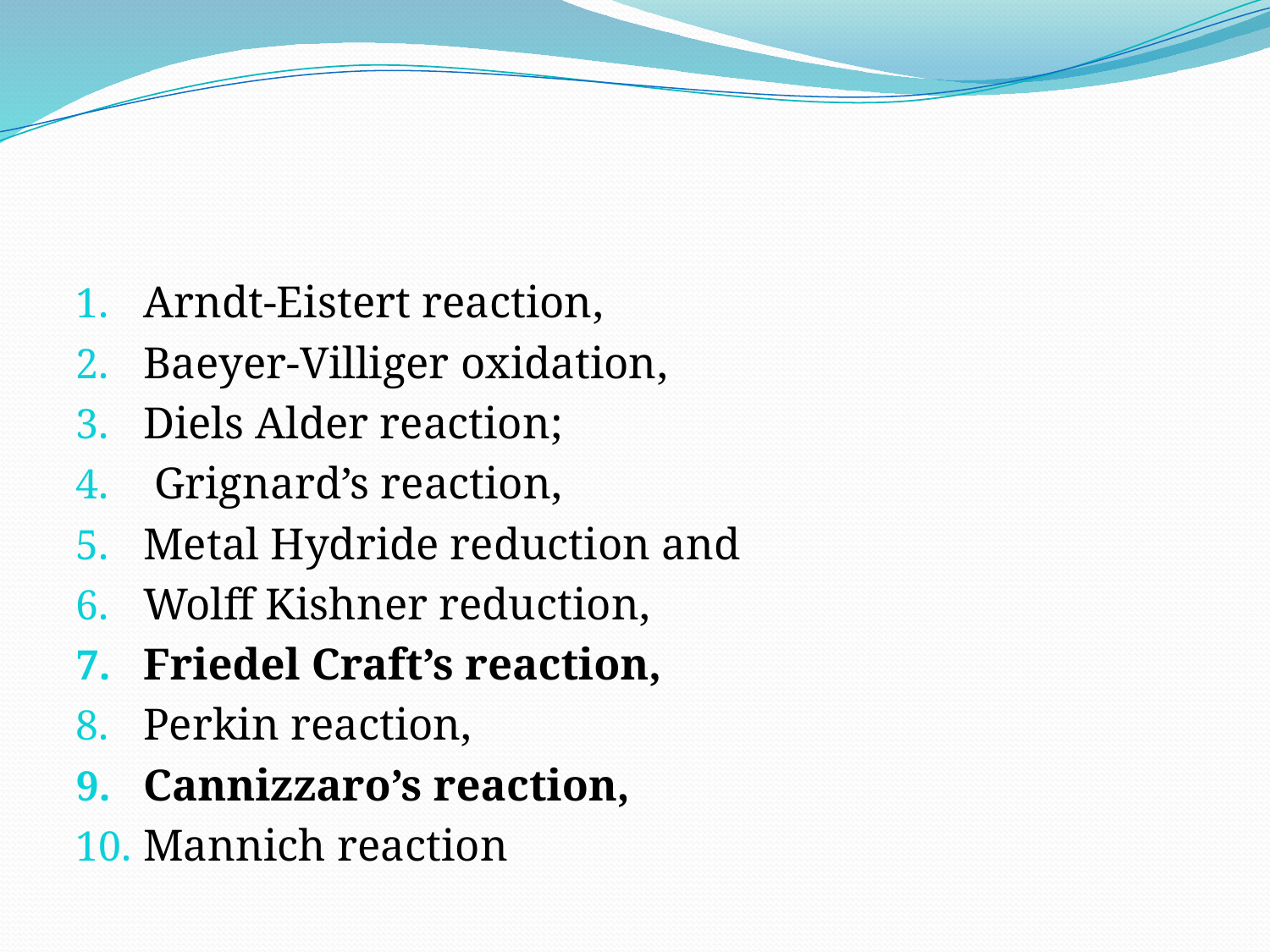

#
Arndt-Eistert reaction,
Baeyer-Villiger oxidation,
Diels Alder reaction;
 Grignard’s reaction,
Metal Hydride reduction and
Wolff Kishner reduction,
Friedel Craft’s reaction,
Perkin reaction,
Cannizzaro’s reaction,
Mannich reaction